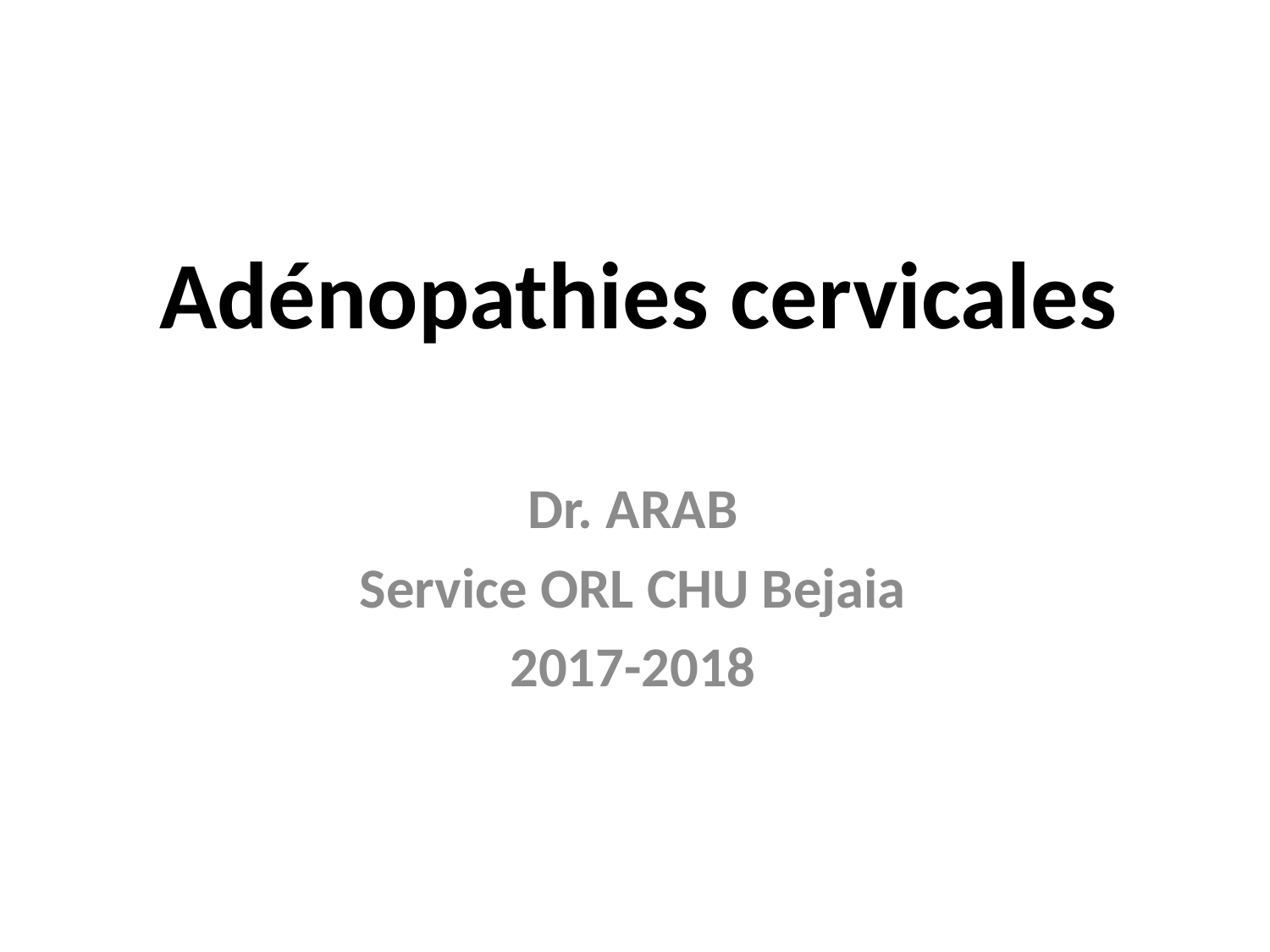

# Adénopathies cervicales
Dr. ARAB
Service ORL CHU Bejaia
2017-2018